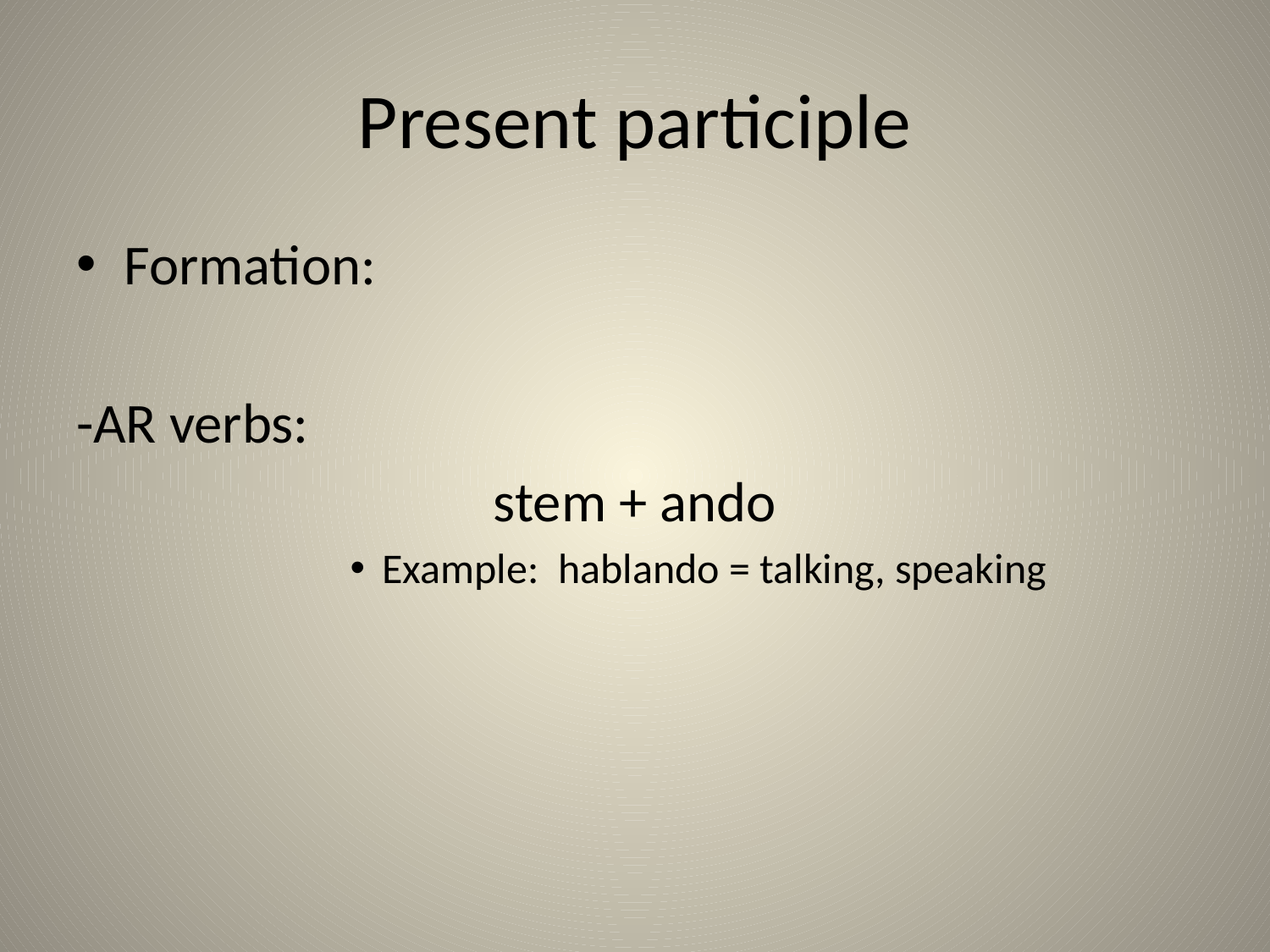

# Present participle
Formation:

-AR verbs:
stem + ando
Example:  hablando = talking, speaking